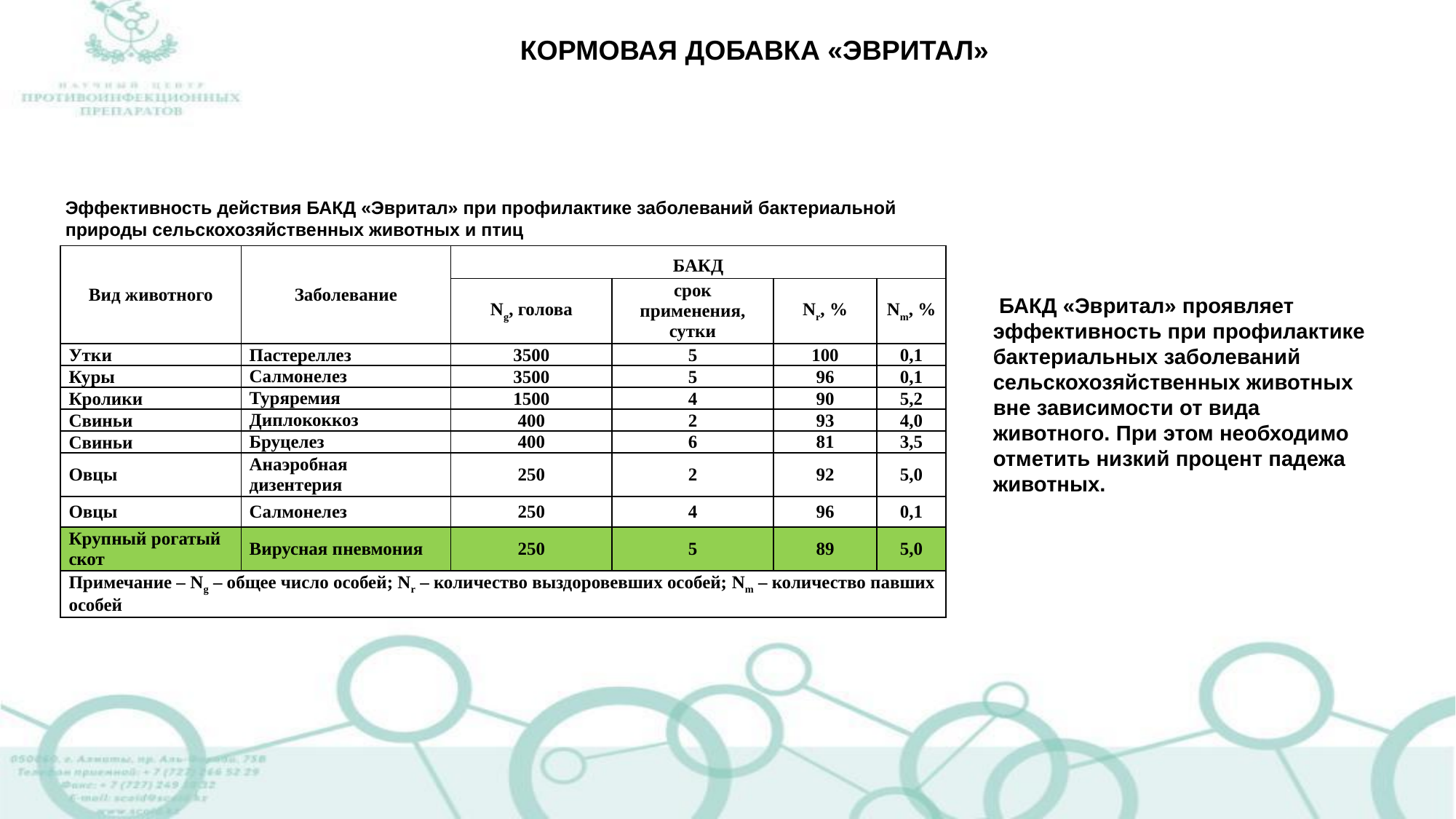

КОРМОВАЯ ДОБАВКА «ЭВРИТАЛ»
Эффективность действия БАКД «Эвритал» при профилактике заболеваний бактериальной природы сельскохозяйственных животных и птиц
| Вид животного | Заболевание | БАКД |  |  |  |
| --- | --- | --- | --- | --- | --- |
|  |  | Ng, голова | срок применения, сутки | Nr, % | Nm, % |
| Утки | Пастереллез | 3500 | 5 | 100 | 0,1 |
| Куры | Салмонелез | 3500 | 5 | 96 | 0,1 |
| Кролики | Туряремия | 1500 | 4 | 90 | 5,2 |
| Свиньи | Диплококкоз | 400 | 2 | 93 | 4,0 |
| Свиньи | Бруцелез | 400 | 6 | 81 | 3,5 |
| Овцы | Анаэробная дизентерия | 250 | 2 | 92 | 5,0 |
| Овцы | Салмонелез | 250 | 4 | 96 | 0,1 |
| Крупный рогатый скот | Вирусная пневмония | 250 | 5 | 89 | 5,0 |
| Примечание – Ng – общее число особей; Nr – количество выздоровевших особей; Nm – количество павших особей |  |  |  |  |  |
 БАКД «Эвритал» проявляет эффективность при профилактике бактериальных заболеваний сельскохозяйственных животных  вне зависимости от вида животного. При этом необходимо отметить низкий процент падежа животных.